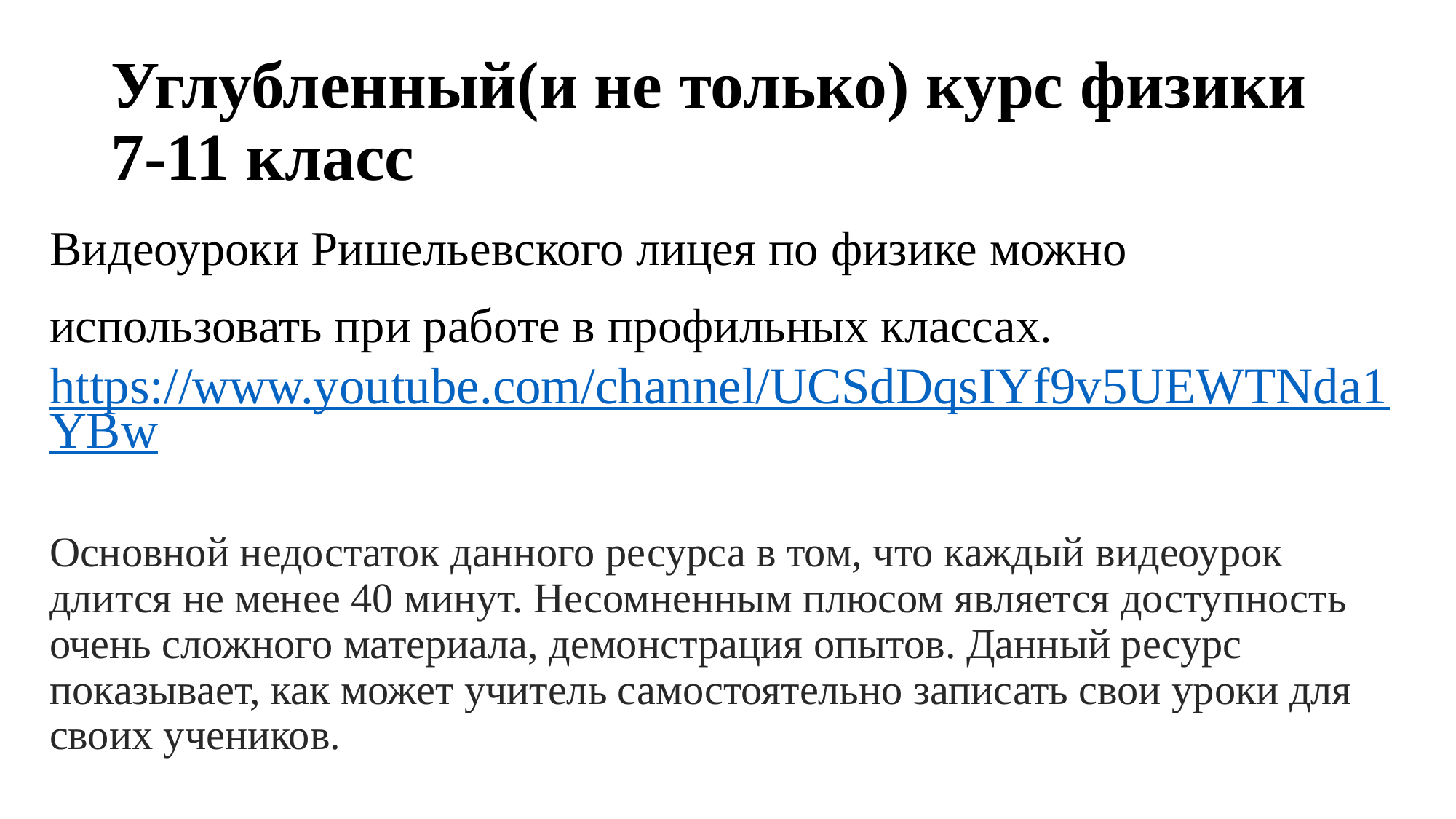

# Углубленный(и не только) курс физики 7-11 класс
Видеоуроки Ришельевского лицея по физике можно использовать при работе в профильных классах. https://www.youtube.com/channel/UCSdDqsIYf9v5UEWTNda1YBw
Основной недостаток данного ресурса в том, что каждый видеоурок длится не менее 40 минут. Несомненным плюсом является доступность очень сложного материала, демонстрация опытов. Данный ресурс показывает, как может учитель самостоятельно записать свои уроки для своих учеников.